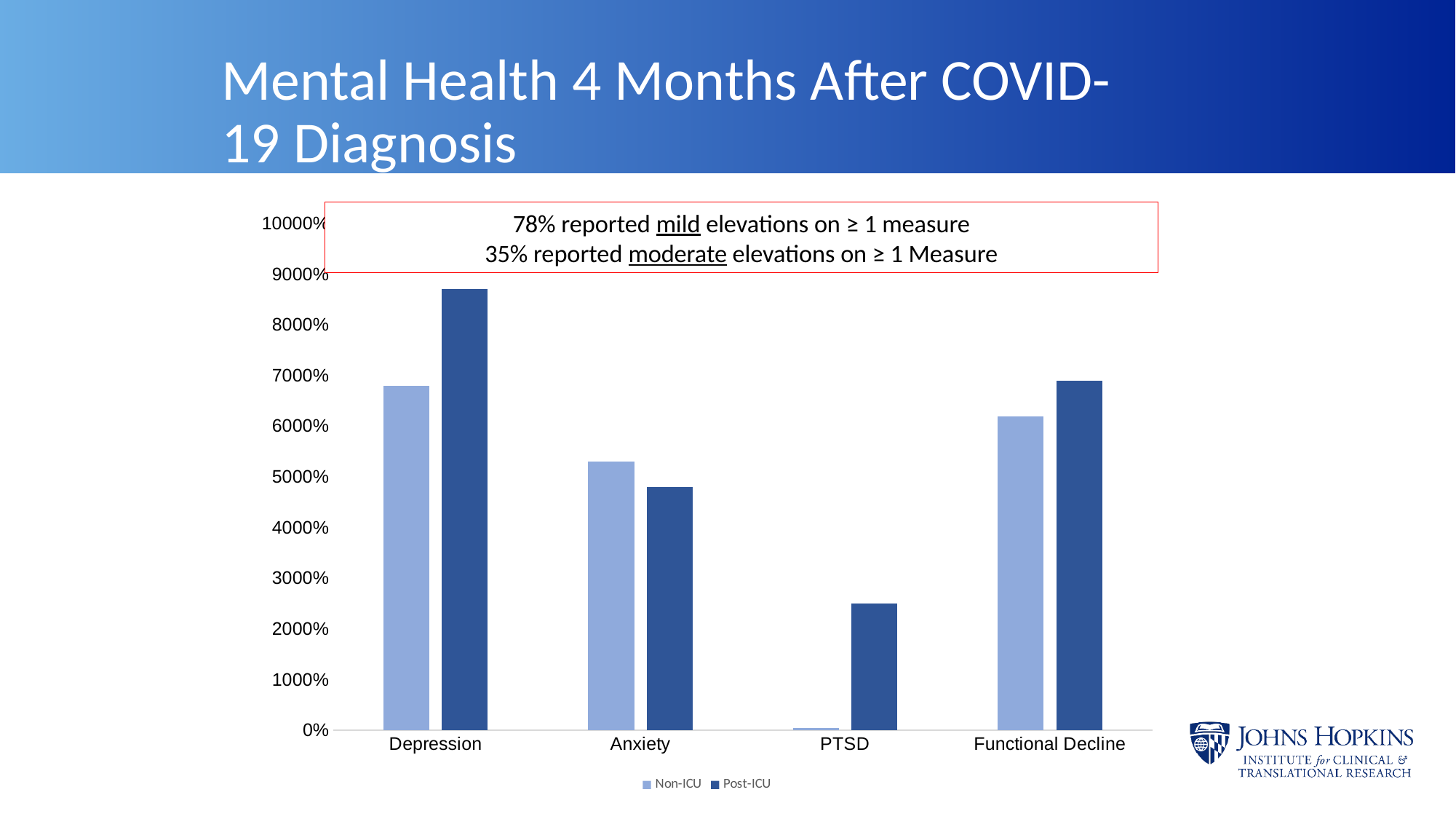

# Mental Health 4 Months After COVID-19 Diagnosis
78% reported mild elevations on ≥ 1 measure
35% reported moderate elevations on ≥ 1 Measure

### Chart

| Category | Non-ICU | Post-ICU |
|---|---|---|
| Depression | 68.0 | 87.0 |
| Anxiety | 53.0 | 48.0 |
| PTSD | 0.5 | 25.0 |
| Functional Decline | 62.0 | 69.0 |